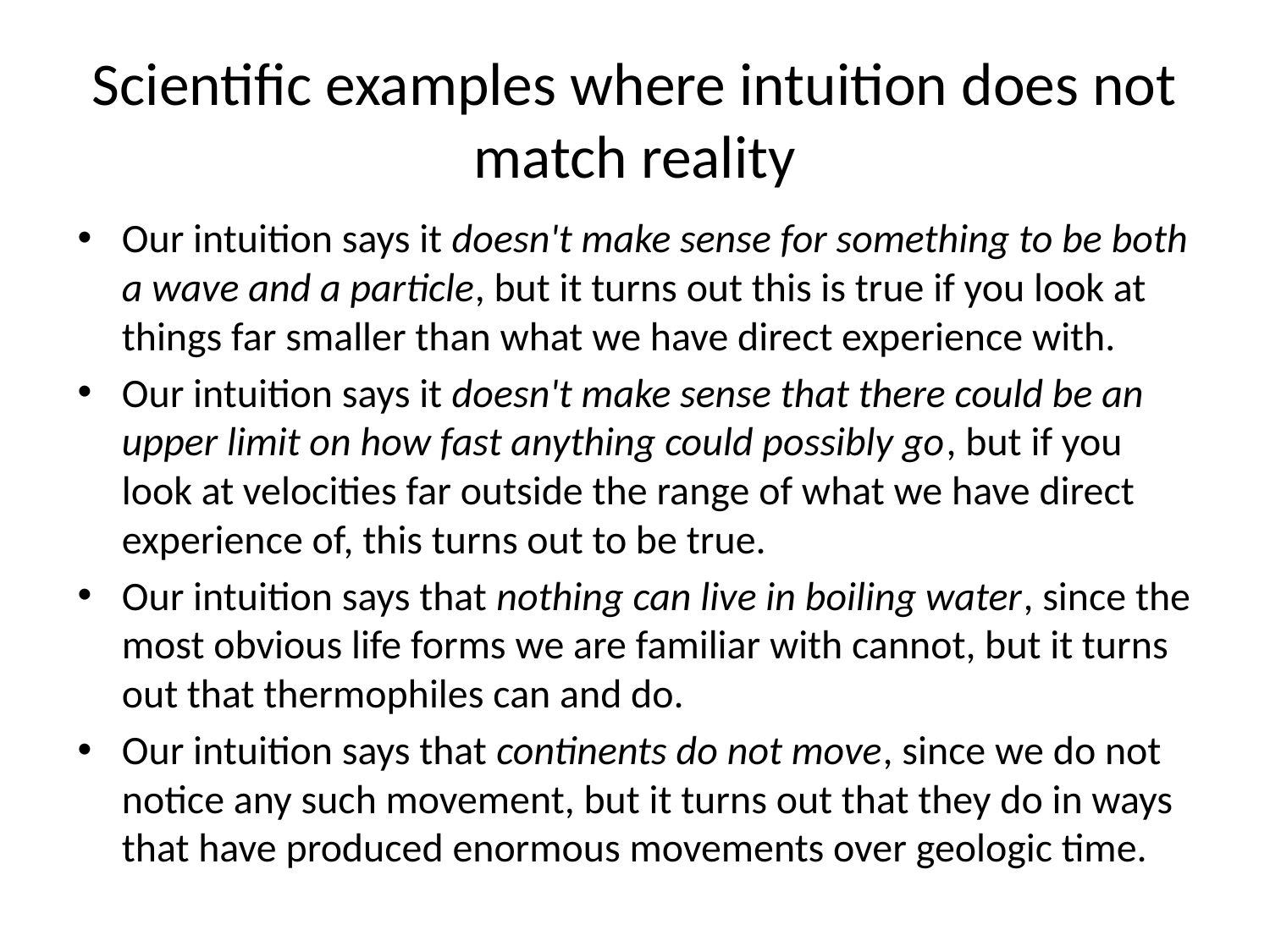

# Scientific examples where intuition does not match reality
Our intuition says it doesn't make sense for something to be both a wave and a particle, but it turns out this is true if you look at things far smaller than what we have direct experience with.
Our intuition says it doesn't make sense that there could be an upper limit on how fast anything could possibly go, but if you look at velocities far outside the range of what we have direct experience of, this turns out to be true.
Our intuition says that nothing can live in boiling water, since the most obvious life forms we are familiar with cannot, but it turns out that thermophiles can and do.
Our intuition says that continents do not move, since we do not notice any such movement, but it turns out that they do in ways that have produced enormous movements over geologic time.